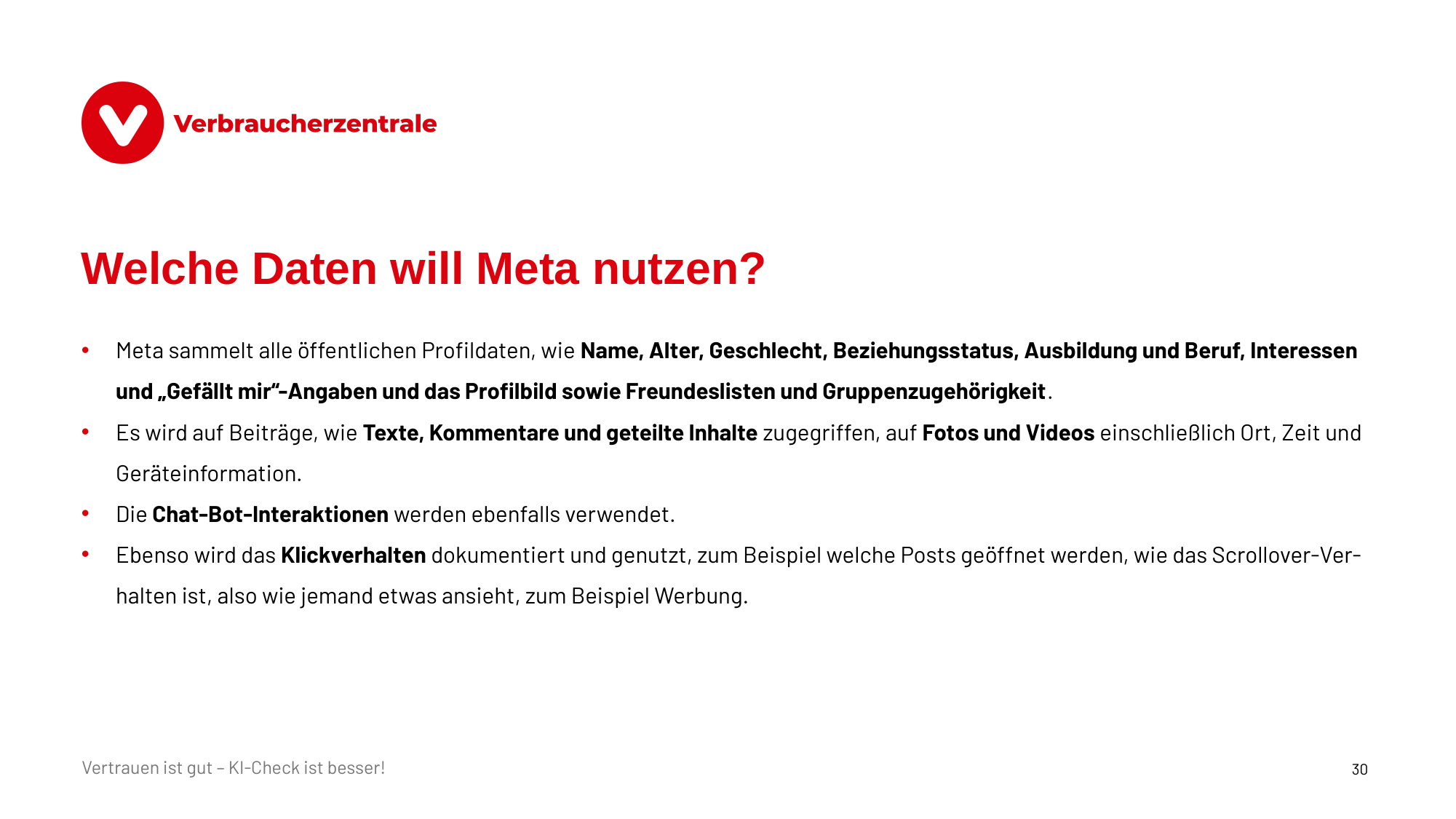

# Welche Daten will Meta nutzen?
Meta sammelt alle öffentlichen Profildaten, wie Name, Alter, Geschlecht, Beziehungsstatus, Ausbildung und Beruf, Interessen und „Gefällt mir“-Angaben und das Profilbild sowie Freundeslisten und Gruppenzugehörigkeit.
Es wird auf Beiträge, wie Texte, Kommentare und geteilte Inhalte zugegriffen, auf Fotos und Videos einschließlich Ort, Zeit und Geräteinformation.
Die Chat-Bot-Interaktionen werden ebenfalls verwendet.
Ebenso wird das Klickverhalten dokumentiert und genutzt, zum Beispiel welche Posts geöffnet werden, wie das Scrollover-Ver-halten ist, also wie jemand etwas ansieht, zum Beispiel Werbung.
Vertrauen ist gut – KI-Check ist besser!
30